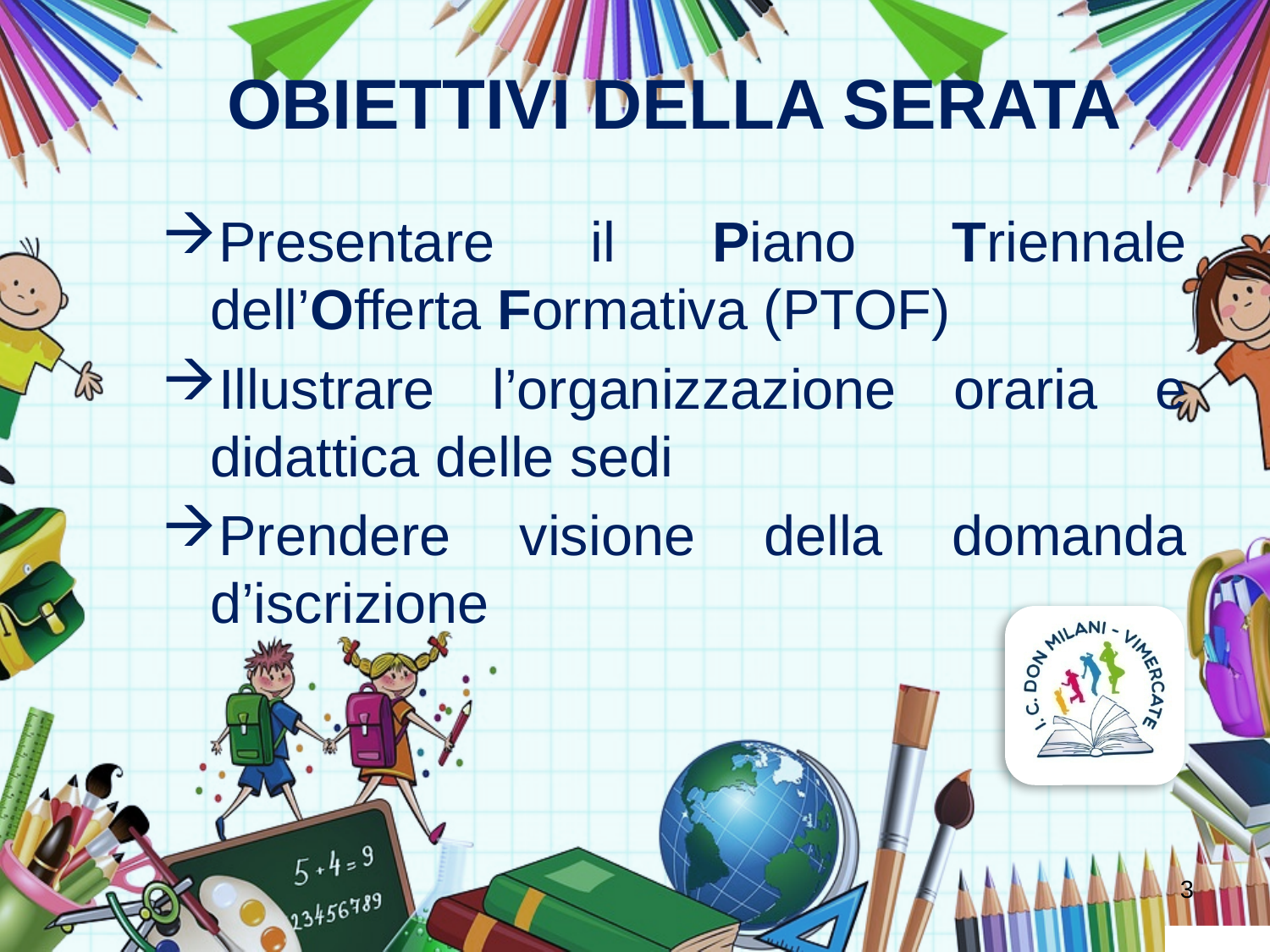

OBIETTIVI DELLA SERATA
Presentare il Piano Triennale dell’Offerta Formativa (PTOF)
Illustrare l’organizzazione oraria e didattica delle sedi
Prendere visione della domanda d’iscrizione

3